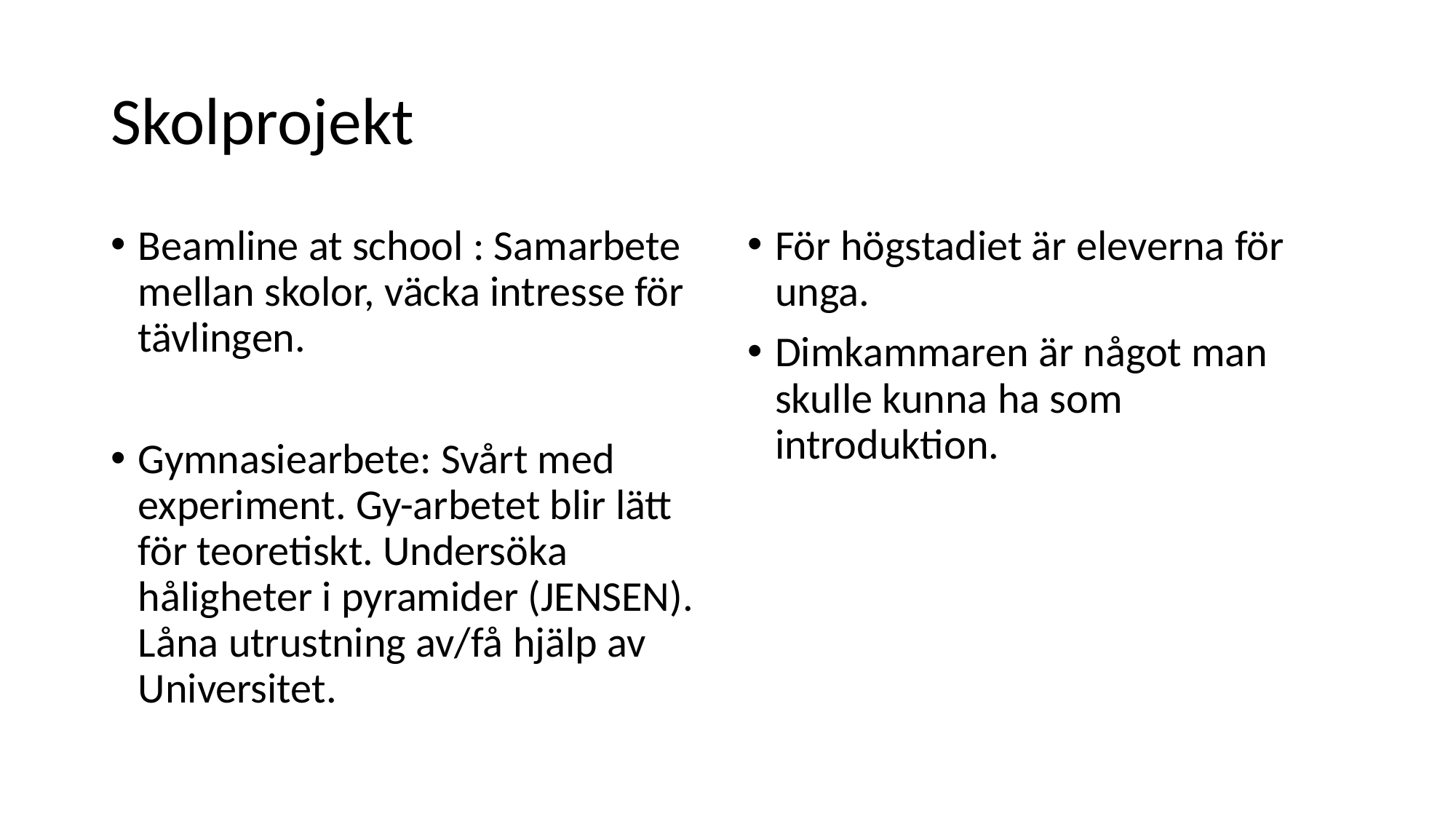

# Skolprojekt
Beamline at school : Samarbete mellan skolor, väcka intresse för tävlingen.

Gymnasiearbete: Svårt med experiment. Gy-arbetet blir lätt för teoretiskt. Undersöka håligheter i pyramider (JENSEN). Låna utrustning av/få hjälp av Universitet.
För högstadiet är eleverna för unga.
Dimkammaren är något man skulle kunna ha som introduktion.